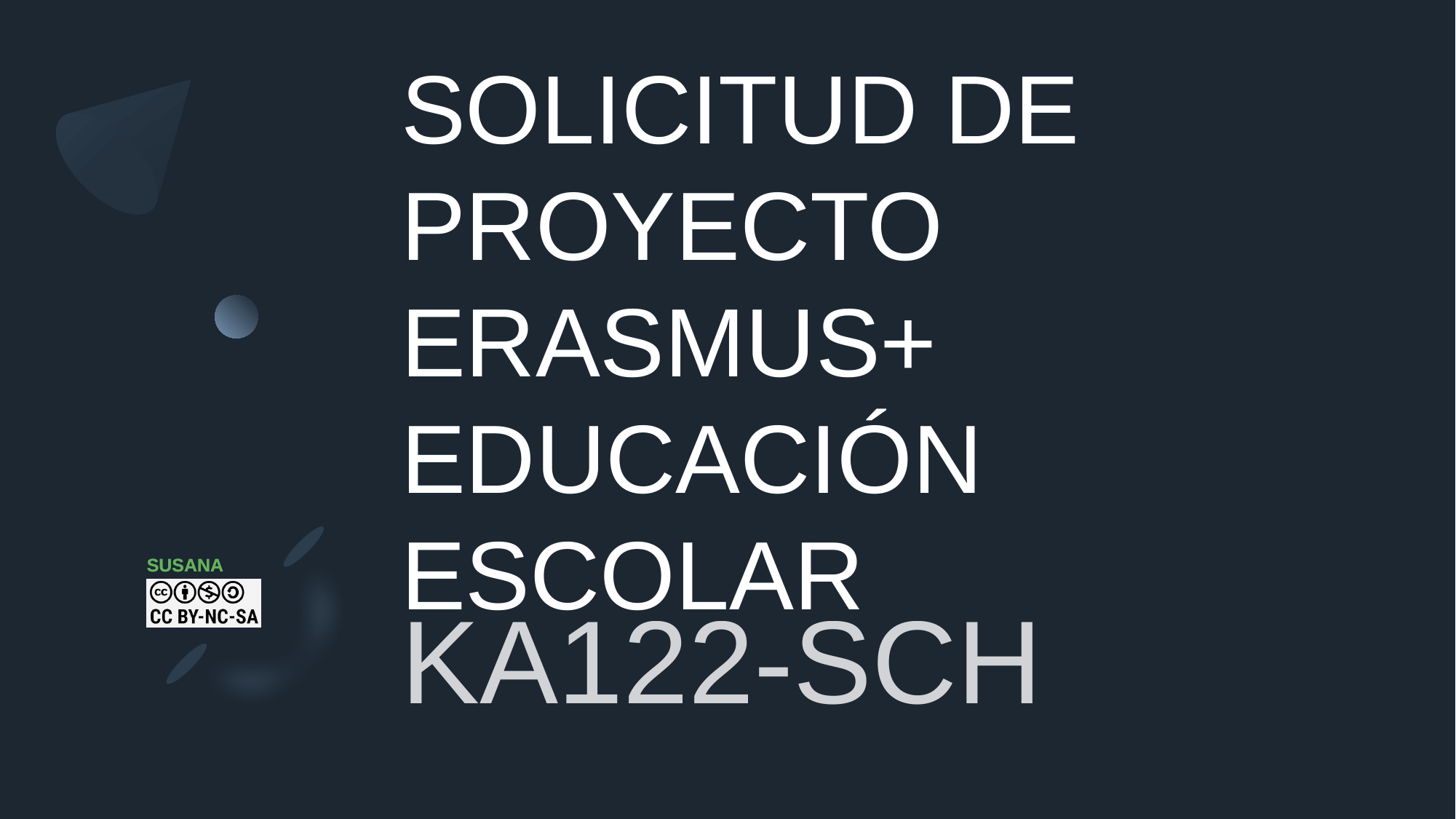

# SOLICITUD DE PROYECTO ERASMUS+ EDUCACIÓN ESCOLAR

KA122-SCH